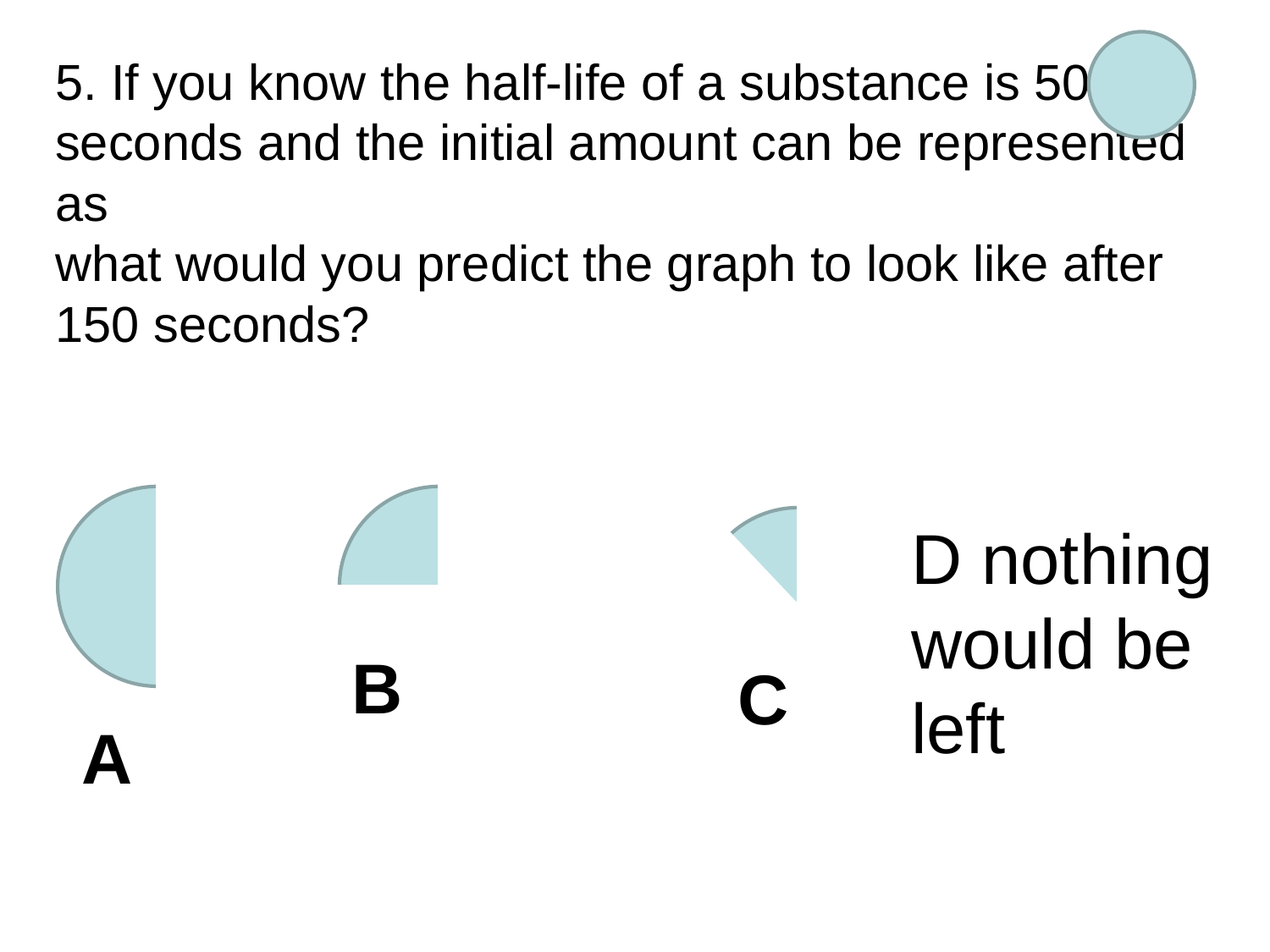

# 5. If you know the half-life of a substance is 50 seconds and the initial amount can be represented as what would you predict the graph to look like after 150 seconds?

D nothing would be left

B
C
A